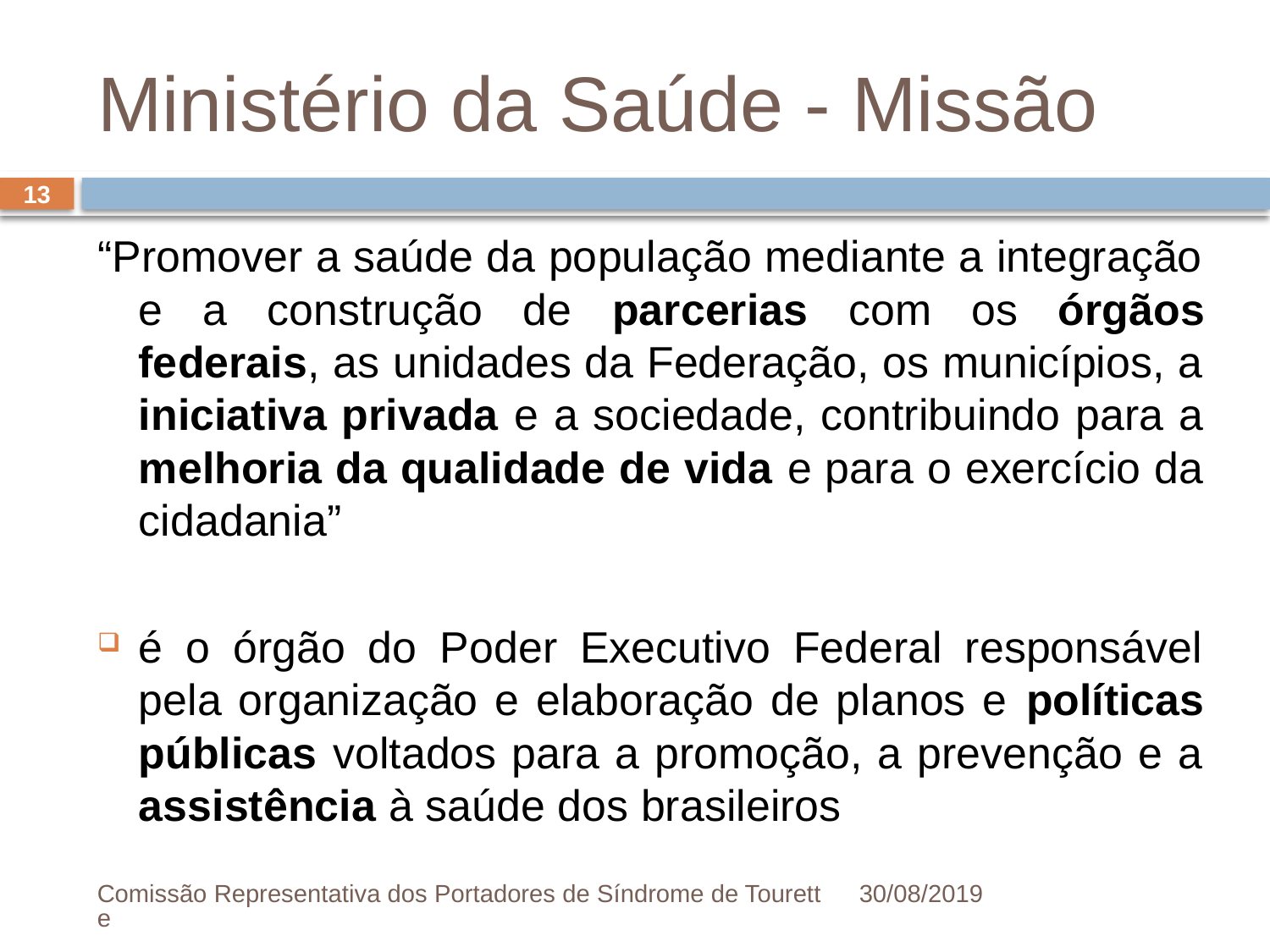

# Ministério da Saúde - Missão
13
“Promover a saúde da população mediante a integração e a construção de parcerias com os órgãos federais, as unidades da Federação, os municípios, a iniciativa privada e a sociedade, contribuindo para a melhoria da qualidade de vida e para o exercício da cidadania”

é o órgão do Poder Executivo Federal responsável pela organização e elaboração de planos e políticas públicas voltados para a promoção, a prevenção e a assistência à saúde dos brasileiros
Comissão Representativa dos Portadores de Síndrome de Tourette
30/08/2019